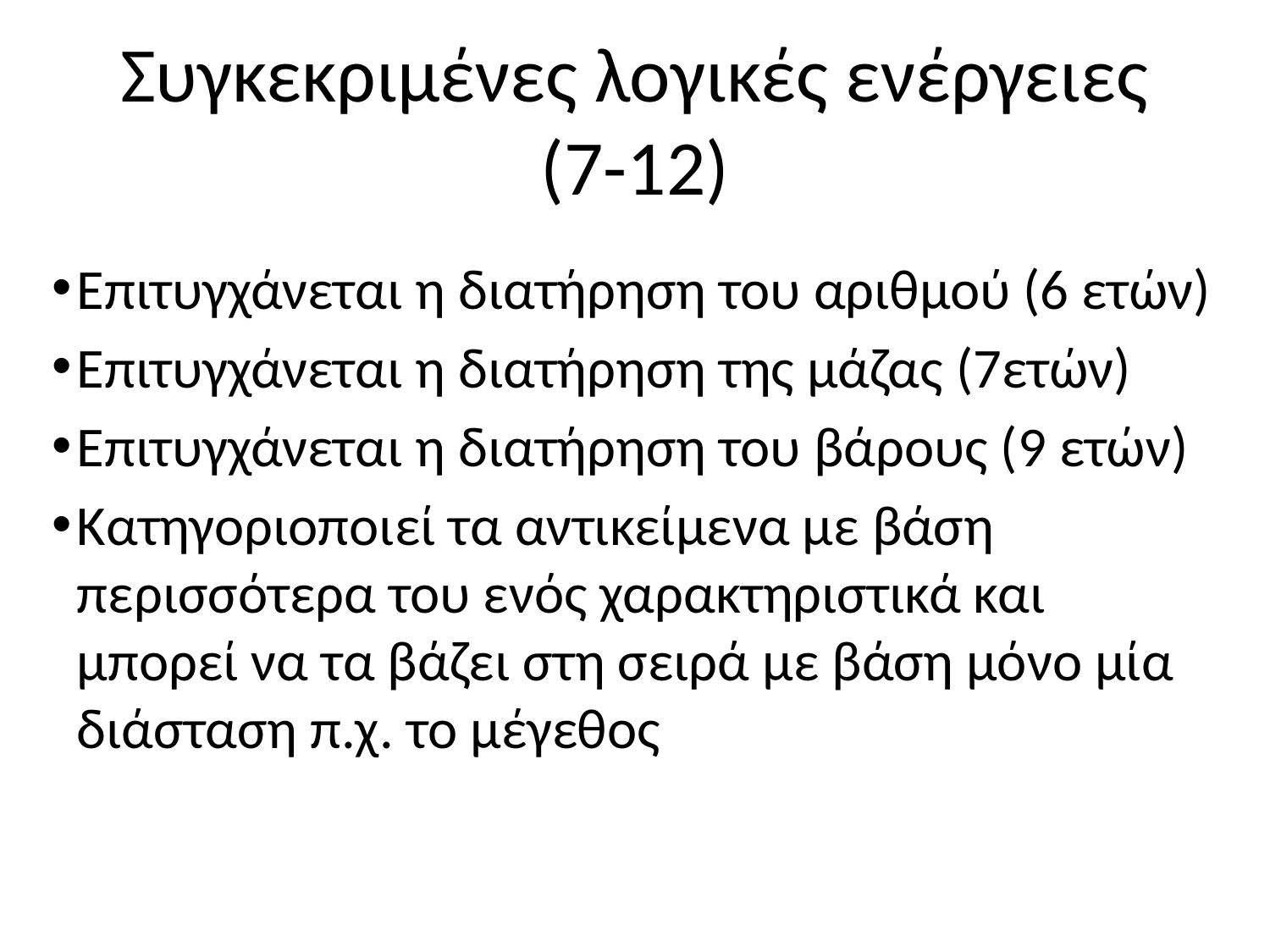

# Συγκεκριμένες λογικές ενέργειες (7-12)
Επιτυγχάνεται η διατήρηση του αριθμού (6 ετών)
Επιτυγχάνεται η διατήρηση της μάζας (7ετών)
Επιτυγχάνεται η διατήρηση του βάρους (9 ετών)
Κατηγοριοποιεί τα αντικείμενα με βάση περισσότερα του ενός χαρακτηριστικά και μπορεί να τα βάζει στη σειρά με βάση μόνο μία διάσταση π.χ. το μέγεθος